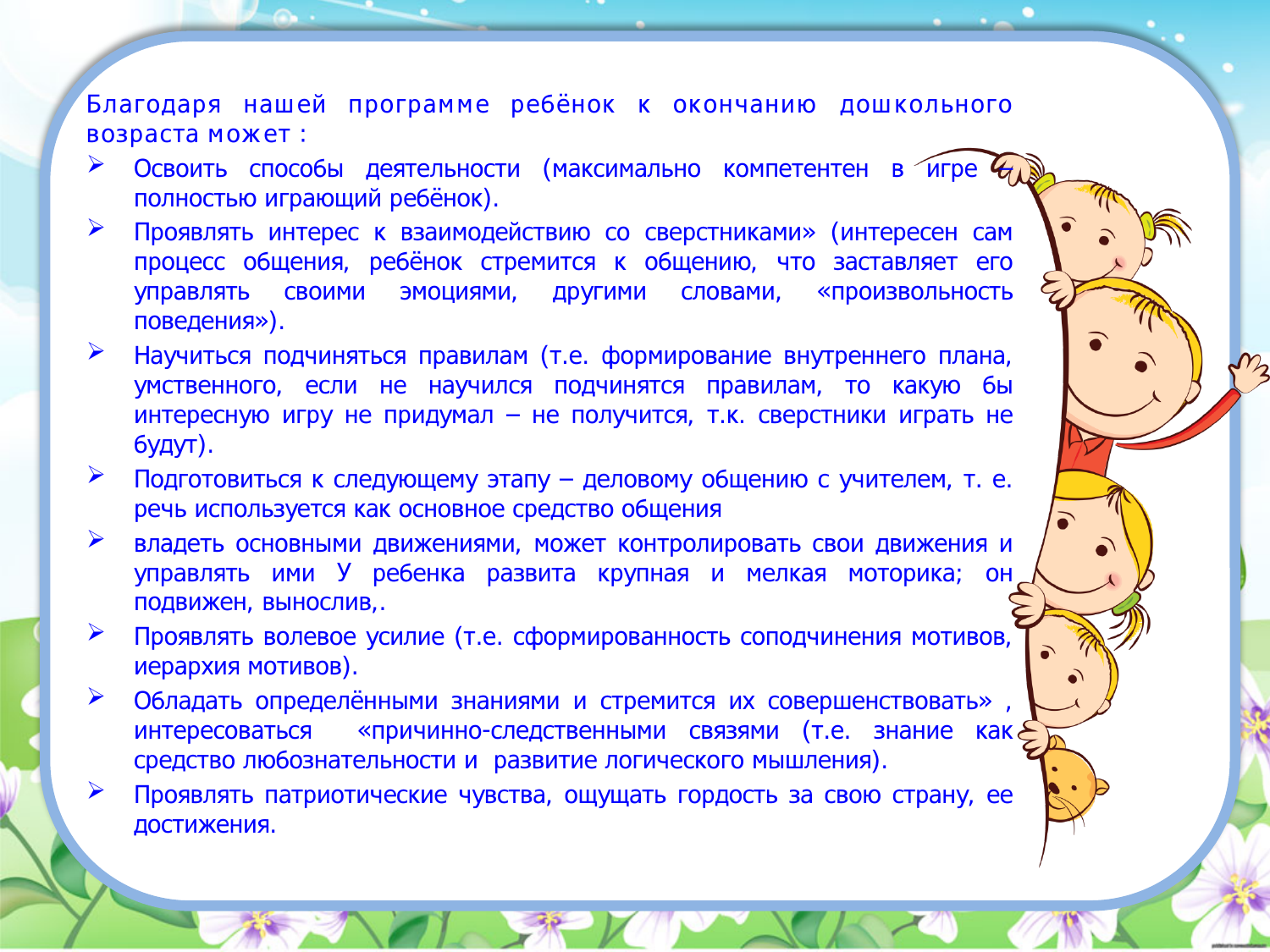

Благодаря нашей программе ребёнок к окончанию дошкольного возраста может :
Освоить способы деятельности (максимально компетентен в игре – полностью играющий ребёнок).
Проявлять интерес к взаимодействию со сверстниками» (интересен сам процесс общения, ребёнок стремится к общению, что заставляет его управлять своими эмоциями, другими словами, «произвольность поведения»).
Научиться подчиняться правилам (т.е. формирование внутреннего плана, умственного, если не научился подчинятся правилам, то какую бы интересную игру не придумал – не получится, т.к. сверстники играть не будут).
Подготовиться к следующему этапу – деловому общению с учителем, т. е. речь используется как основное средство общения
владеть основными движениями, может контролировать свои движения и управлять ими У ребенка развита крупная и мелкая моторика; он подвижен, вынослив,.
Проявлять волевое усилие (т.е. сформированность соподчинения мотивов, иерархия мотивов).
Обладать определёнными знаниями и стремится их совершенствовать» , интересоваться  «причинно-следственными связями (т.е. знание как средство любознательности и  развитие логического мышления).
Проявлять патриотические чувства, ощущать гордость за свою страну, ее достижения.